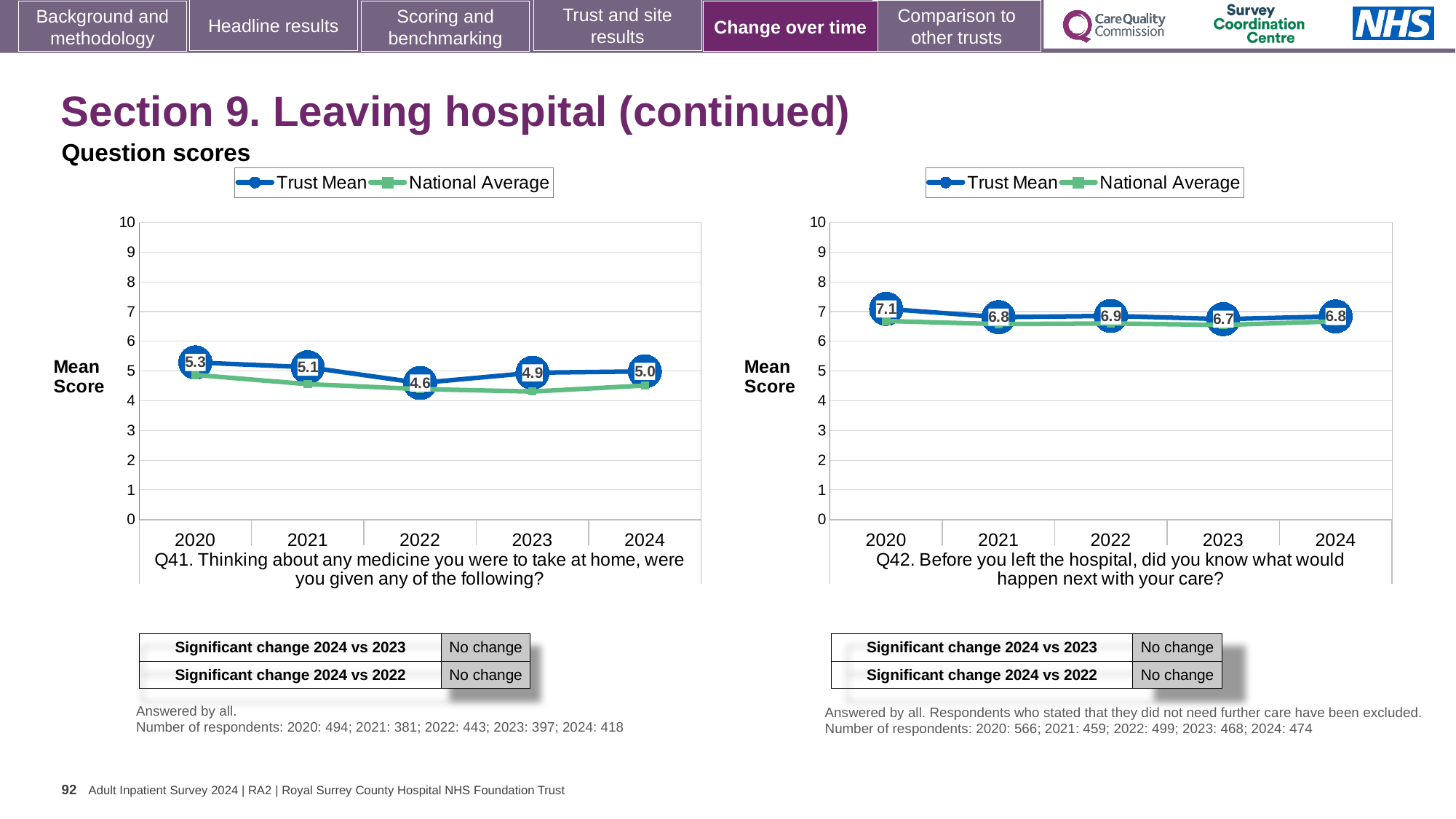

# Section 9. Leaving hospital (continued)
Question scores

### Chart

| Category | Trust Mean | National Average |
|---|---|---|
| 2020 | 5.290122726991664 | 4.870046056338317 |
| 2021 | 5.130017785152875 | 4.559779557716962 |
| 2022 | 4.597759524375804 | 4.393293438839676 |
| 2023 | 4.942710794394193 | 4.311320910470059 |
| 2024 | 4.988864443680926 | 4.513074126480582 |

### Chart

| Category | Trust Mean | National Average |
|---|---|---|
| 2020 | 7.092609641112991 | 6.682918926457972 |
| 2021 | 6.813869470211824 | 6.578663337196869 |
| 2022 | 6.855464866922007 | 6.600935210421005 |
| 2023 | 6.746895320508235 | 6.550349835395068 |
| 2024 | 6.839675951183493 | 6.671287481690015 |
| Significant change 2024 vs 2023 | No change |
| --- | --- |
| Significant change 2024 vs 2022 | No change |
| Significant change 2024 vs 2023 | No change |
| --- | --- |
| Significant change 2024 vs 2022 | No change |
Answered by all.
Number of respondents: 2020: 494; 2021: 381; 2022: 443; 2023: 397; 2024: 418

Answered by all. Respondents who stated that they did not need further care have been excluded.
Number of respondents: 2020: 566; 2021: 459; 2022: 499; 2023: 468; 2024: 474

92